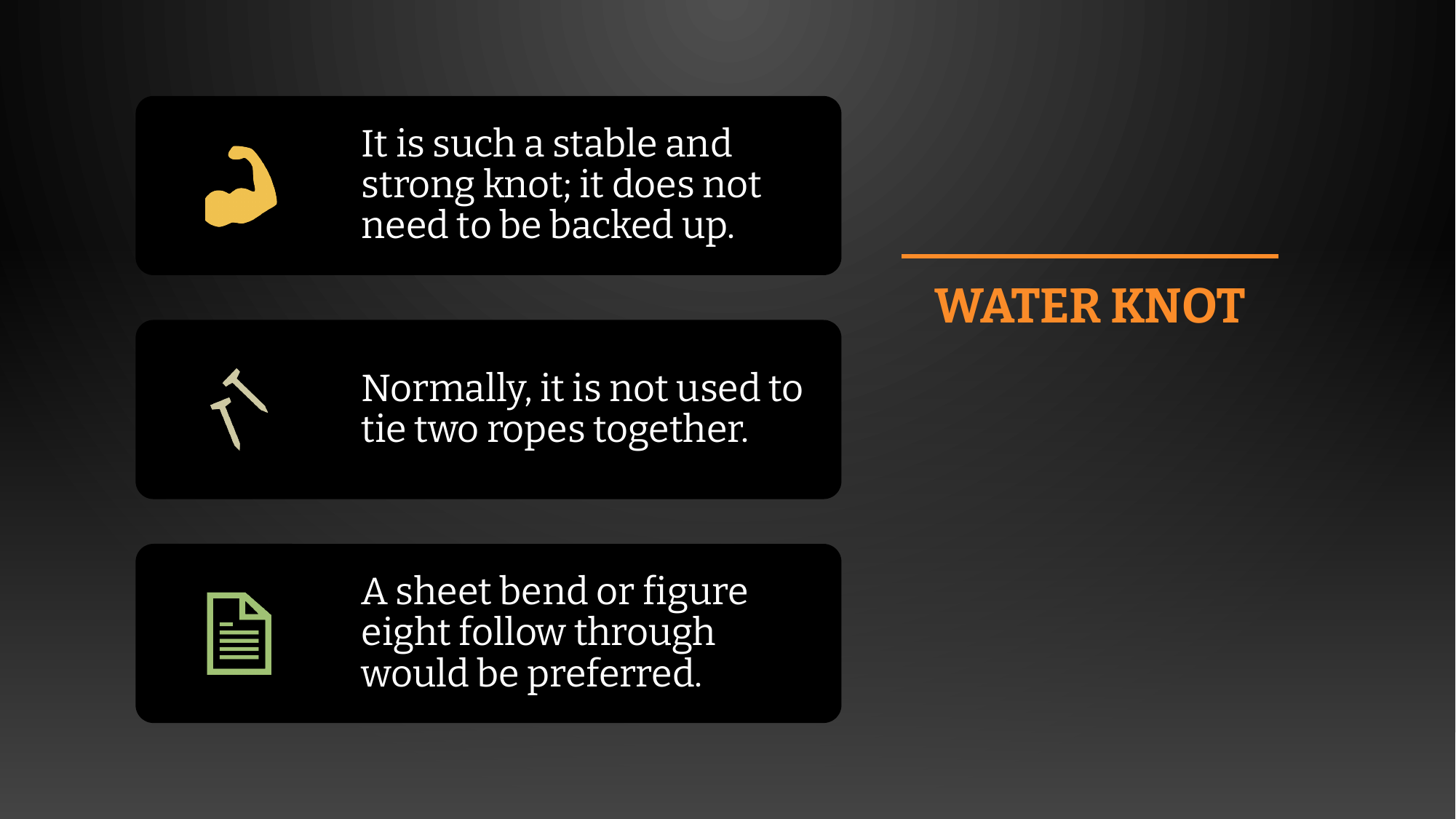

It is such a stable and strong knot; it does not need to be backed up.
Normally, it is not used to tie two ropes together.
A sheet bend or figure eight follow through would be preferred.

# Water Knot